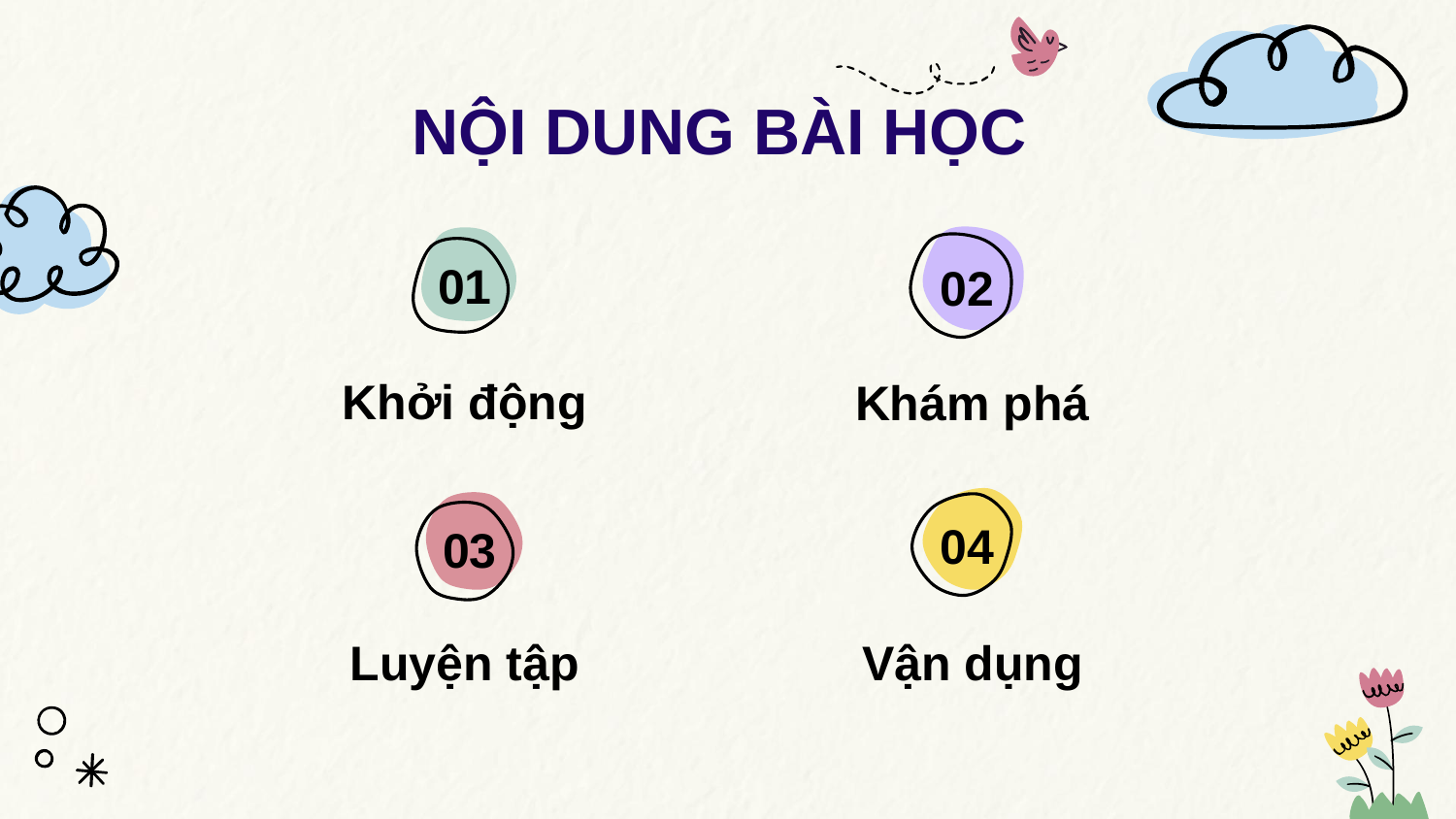

NỘI DUNG BÀI HỌC

01
02
Khởi động
Khám phá

04
# 03
Luyện tập
Vận dụng